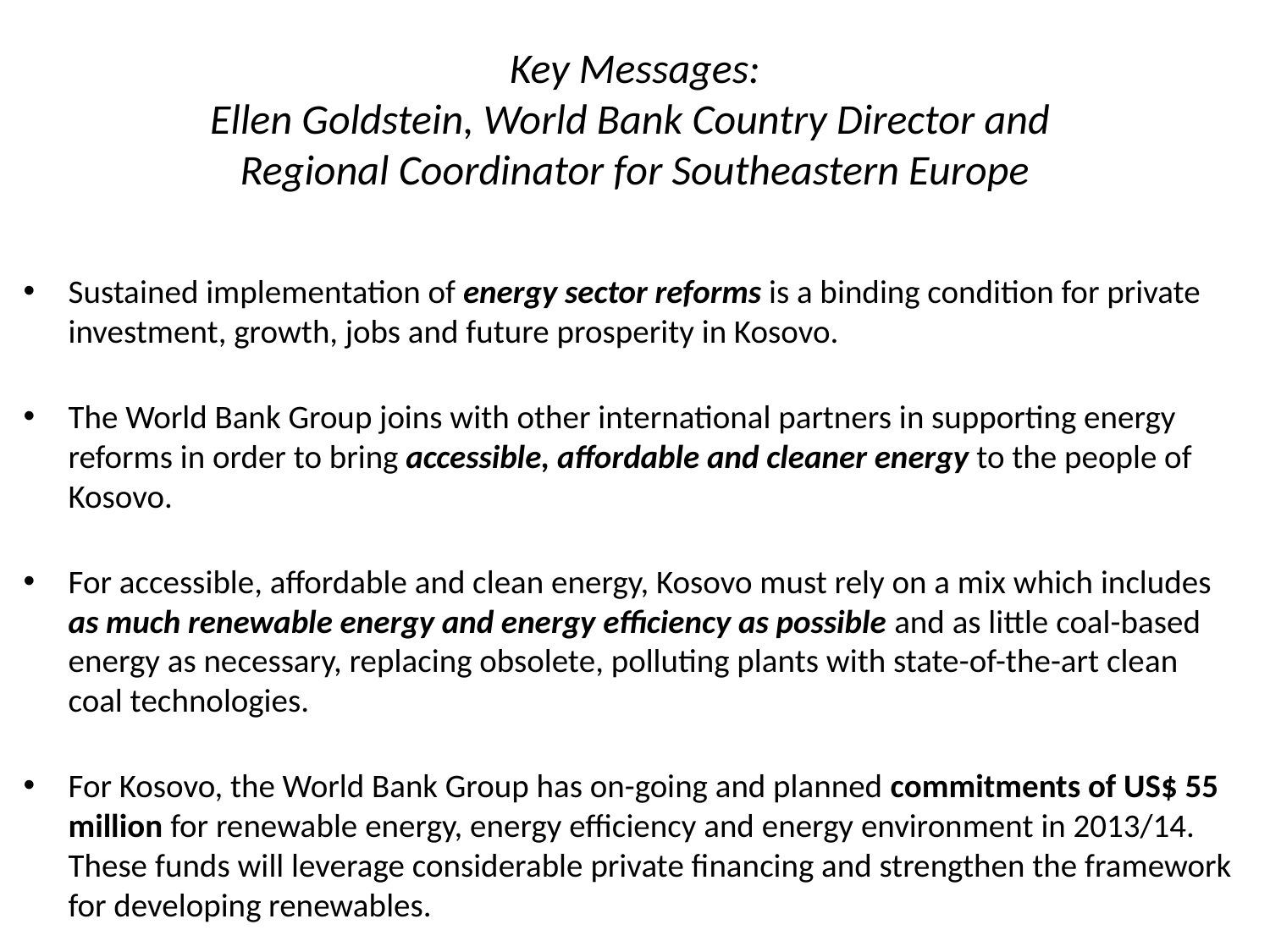

# Key Messages: Ellen Goldstein, World Bank Country Director and Regional Coordinator for Southeastern Europe

Sustained implementation of energy sector reforms is a binding condition for private investment, growth, jobs and future prosperity in Kosovo.
The World Bank Group joins with other international partners in supporting energy reforms in order to bring accessible, affordable and cleaner energy to the people of Kosovo.
For accessible, affordable and clean energy, Kosovo must rely on a mix which includes as much renewable energy and energy efficiency as possible and as little coal-based energy as necessary, replacing obsolete, polluting plants with state-of-the-art clean coal technologies.
For Kosovo, the World Bank Group has on-going and planned commitments of US$ 55 million for renewable energy, energy efficiency and energy environment in 2013/14.  These funds will leverage considerable private financing and strengthen the framework for developing renewables.